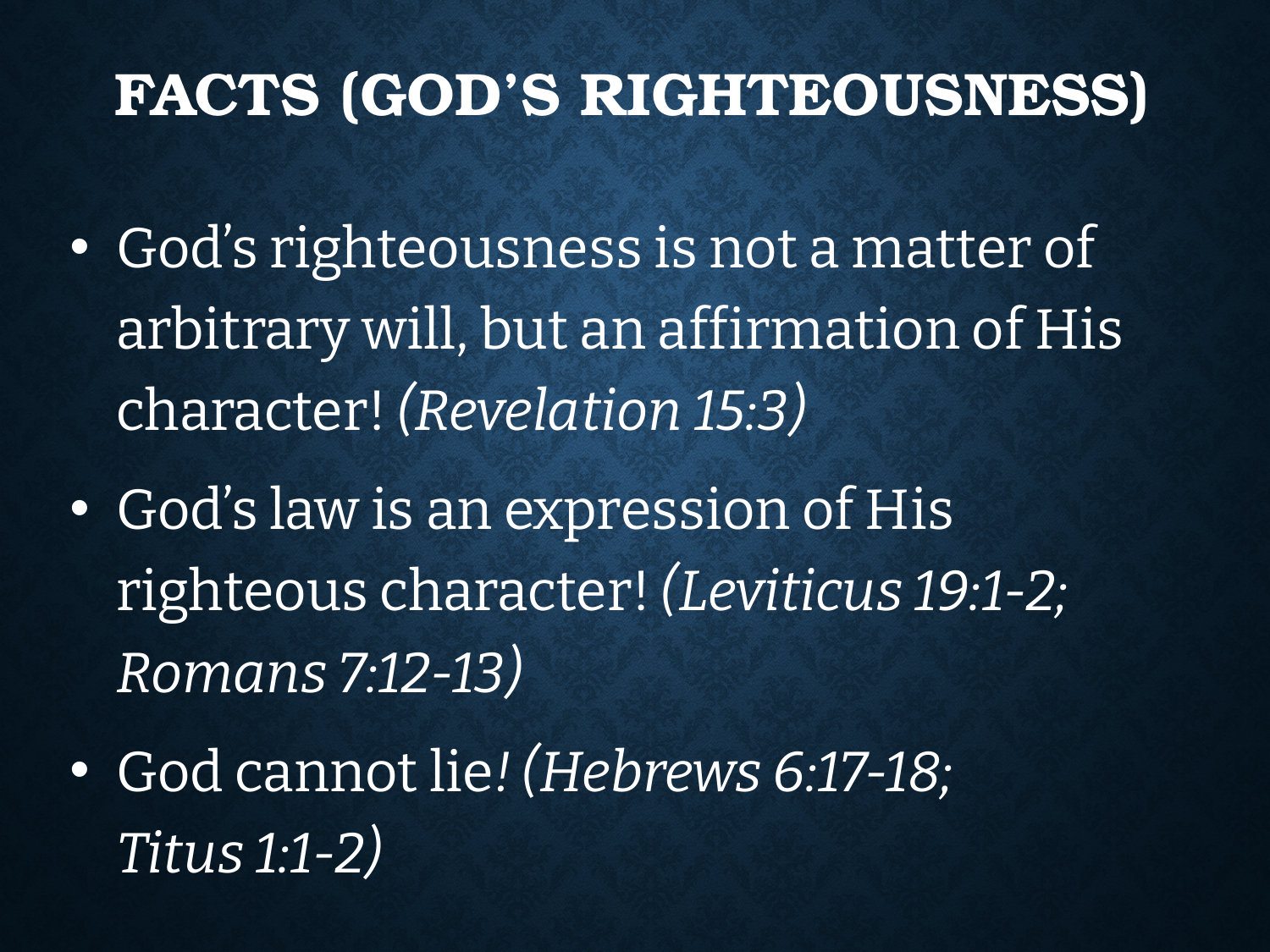

# Facts (God’s Righteousness)
God’s righteousness is not a matter of arbitrary will, but an affirmation of His character! (Revelation 15:3)
God’s law is an expression of His righteous character! (Leviticus 19:1-2; Romans 7:12-13)
God cannot lie! (Hebrews 6:17-18;           Titus 1:1-2)